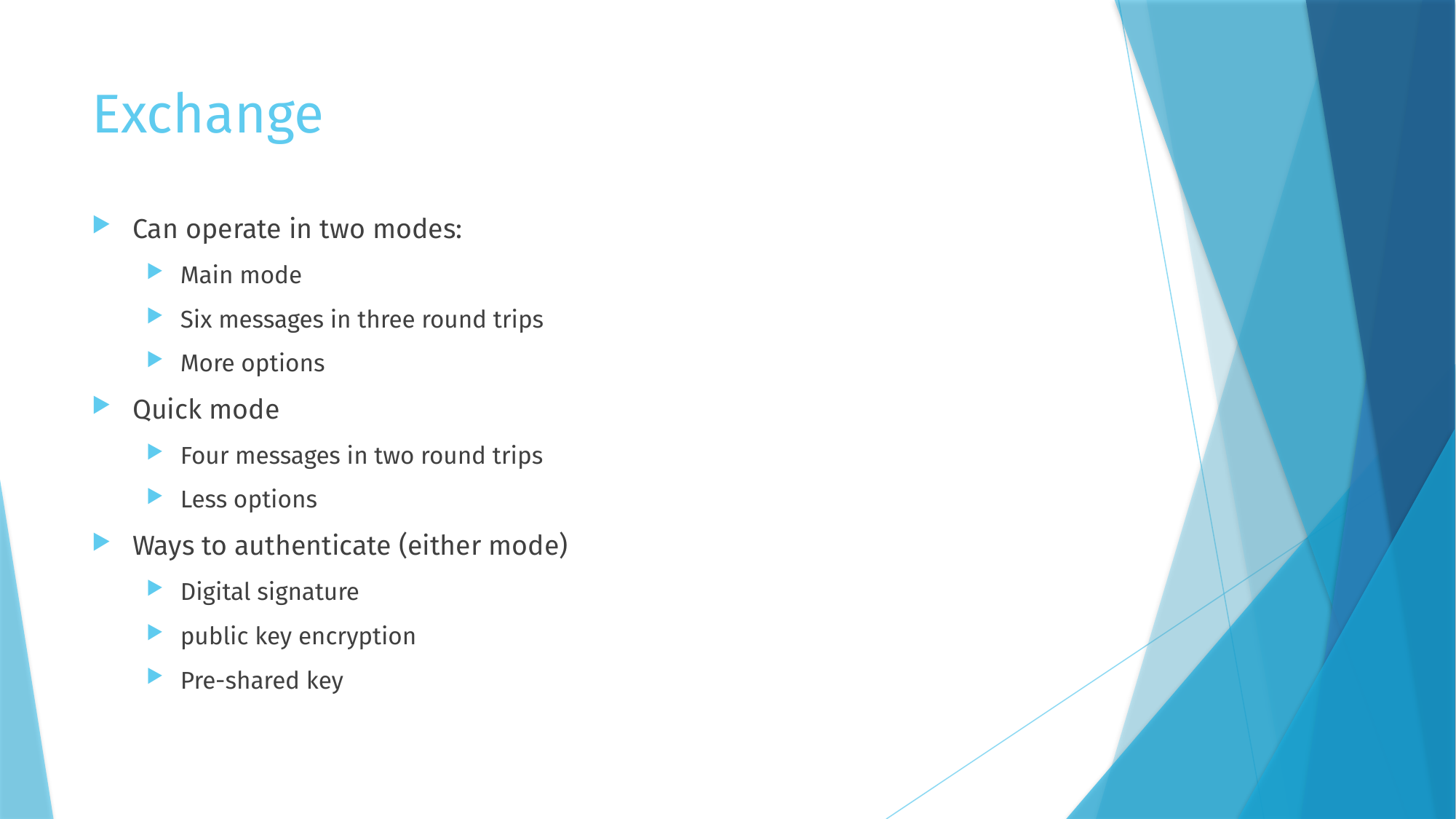

# Exchange
Can operate in two modes:
Main mode
Six messages in three round trips
More options
Quick mode
Four messages in two round trips
Less options
Ways to authenticate (either mode)
Digital signature
public key encryption
Pre-shared key